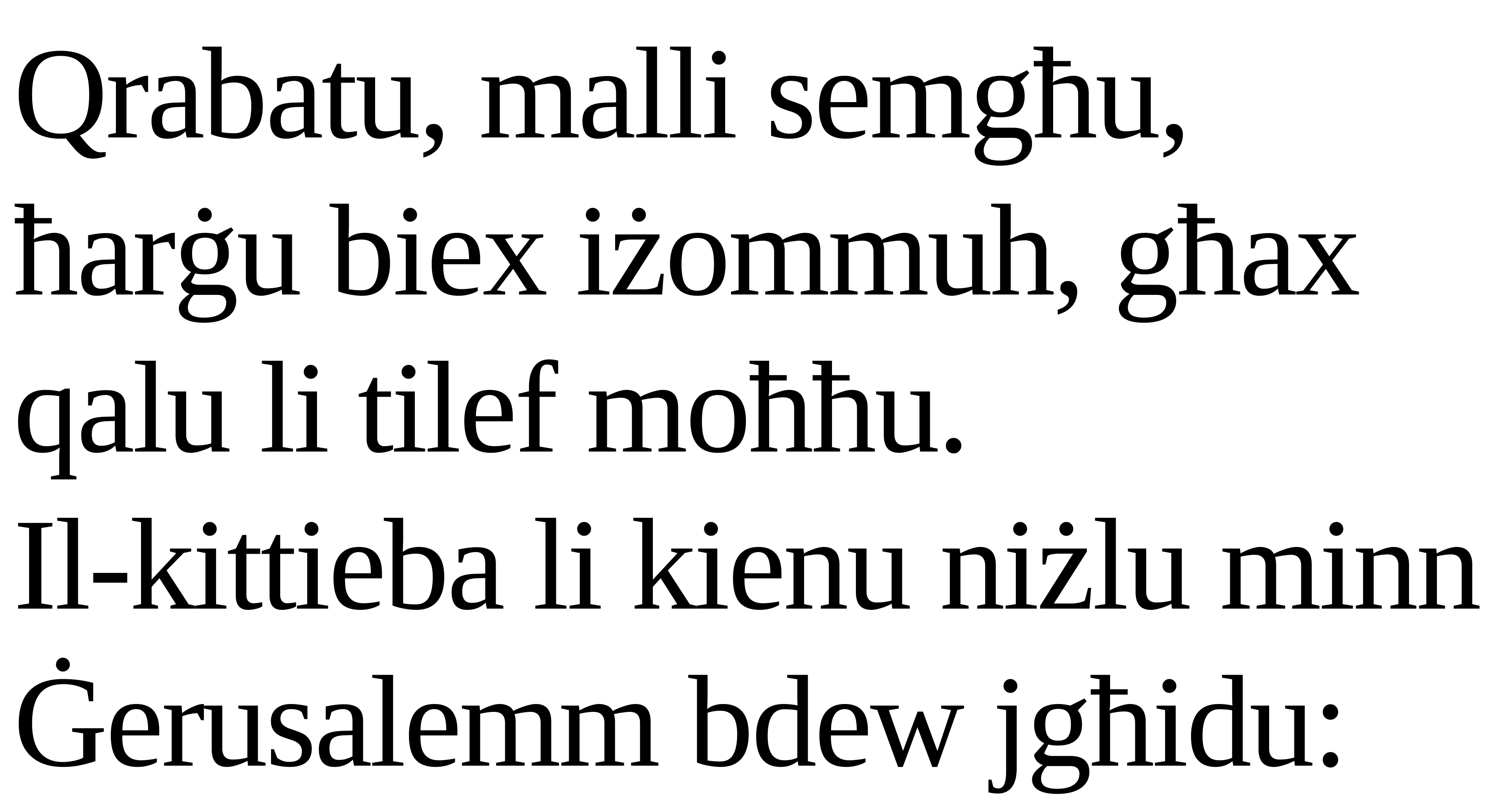

Qrabatu, malli semgħu, ħarġu biex iżommuh, għax qalu li tilef moħħu.
Il-kittieba li kienu niżlu minn Ġerusalemm bdew jgħidu: